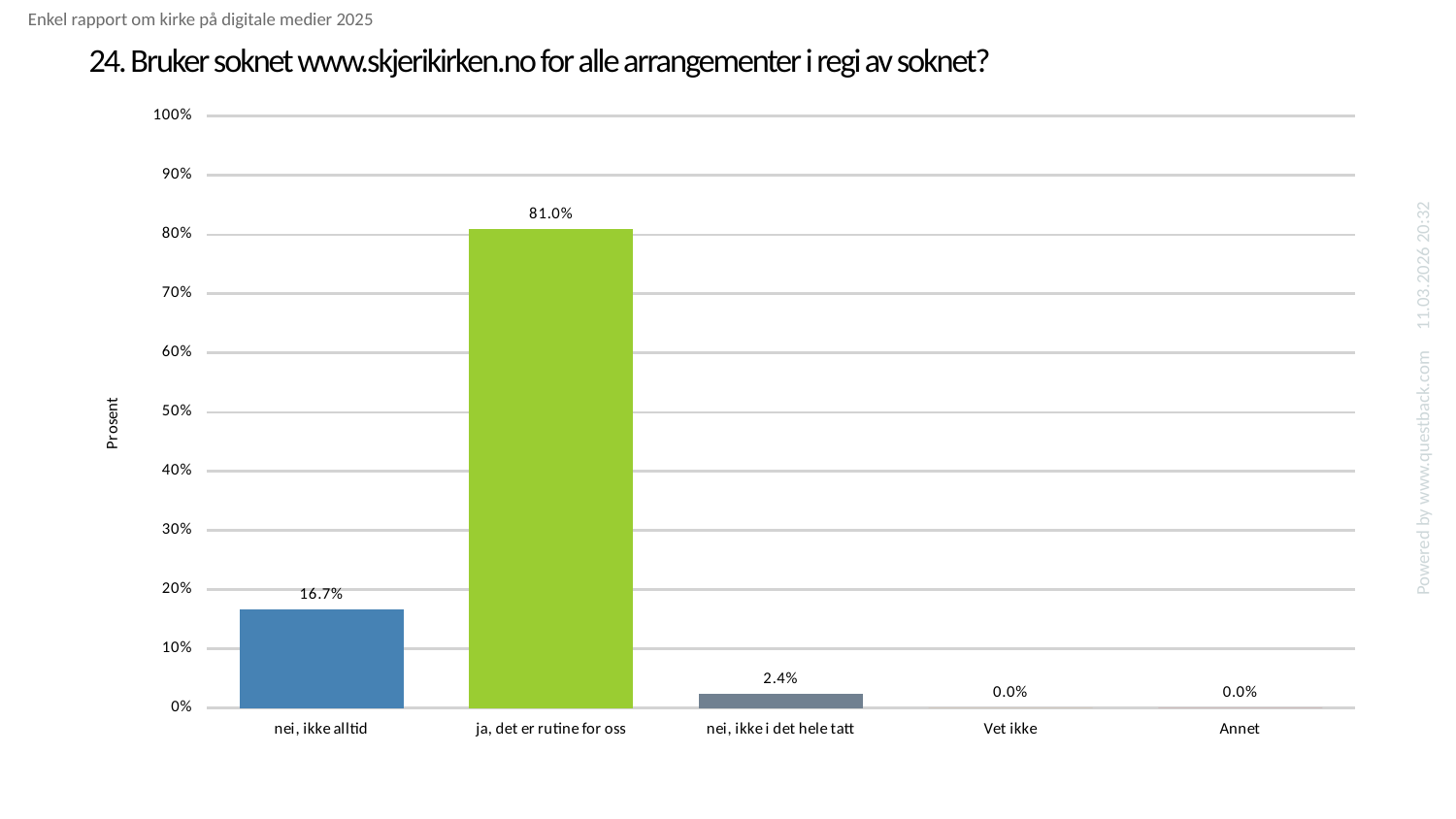

Enkel rapport om kirke på digitale medier 2025
# 24. Bruker soknet www.skjerikirken.no for alle arrangementer i regi av soknet?

### Chart

| Category | Bruker soknet www.skjerikirken.no for alle arrangementer i regi av soknet? |
|---|---|
| nei, ikke alltid | 0.16666666666666666 |
| ja, det er rutine for oss | 0.8095238095238095 |
| nei, ikke i det hele tatt | 0.023809523809523808 |
| Vet ikke | 0.0 |
| Annet | 0.0 |
Powered by www.questback.com     11.03.2026 20:32